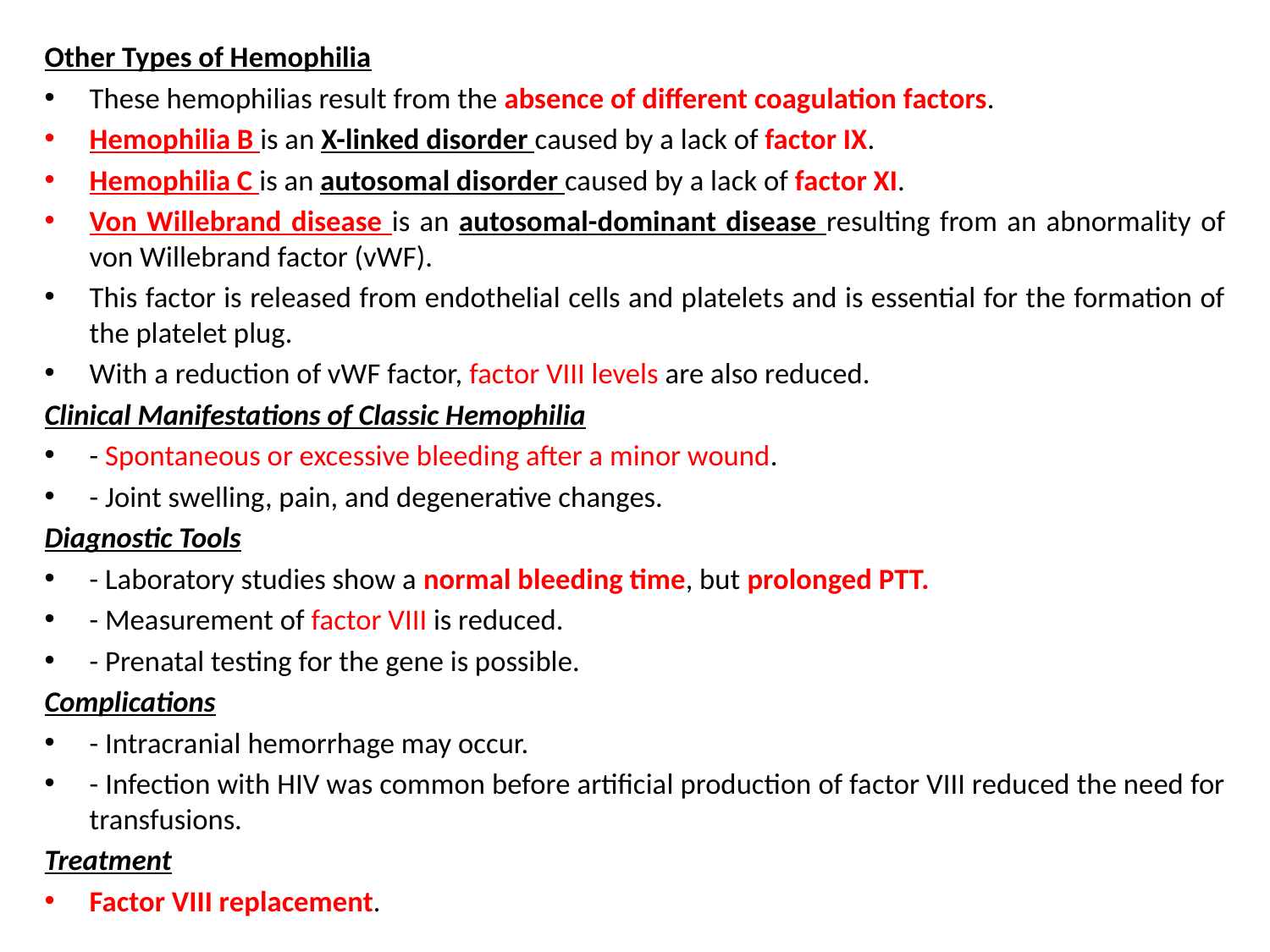

Other Types of Hemophilia
These hemophilias result from the absence of different coagulation factors.
Hemophilia B is an X-linked disorder caused by a lack of factor IX.
Hemophilia C is an autosomal disorder caused by a lack of factor XI.
Von Willebrand disease is an autosomal-dominant disease resulting from an abnormality of von Willebrand factor (vWF).
This factor is released from endothelial cells and platelets and is essential for the formation of the platelet plug.
With a reduction of vWF factor, factor VIII levels are also reduced.
Clinical Manifestations of Classic Hemophilia
- Spontaneous or excessive bleeding after a minor wound.
- Joint swelling, pain, and degenerative changes.
Diagnostic Tools
- Laboratory studies show a normal bleeding time, but prolonged PTT.
- Measurement of factor VIII is reduced.
- Prenatal testing for the gene is possible.
Complications
- Intracranial hemorrhage may occur.
- Infection with HIV was common before artificial production of factor VIII reduced the need for transfusions.
Treatment
Factor VIII replacement.